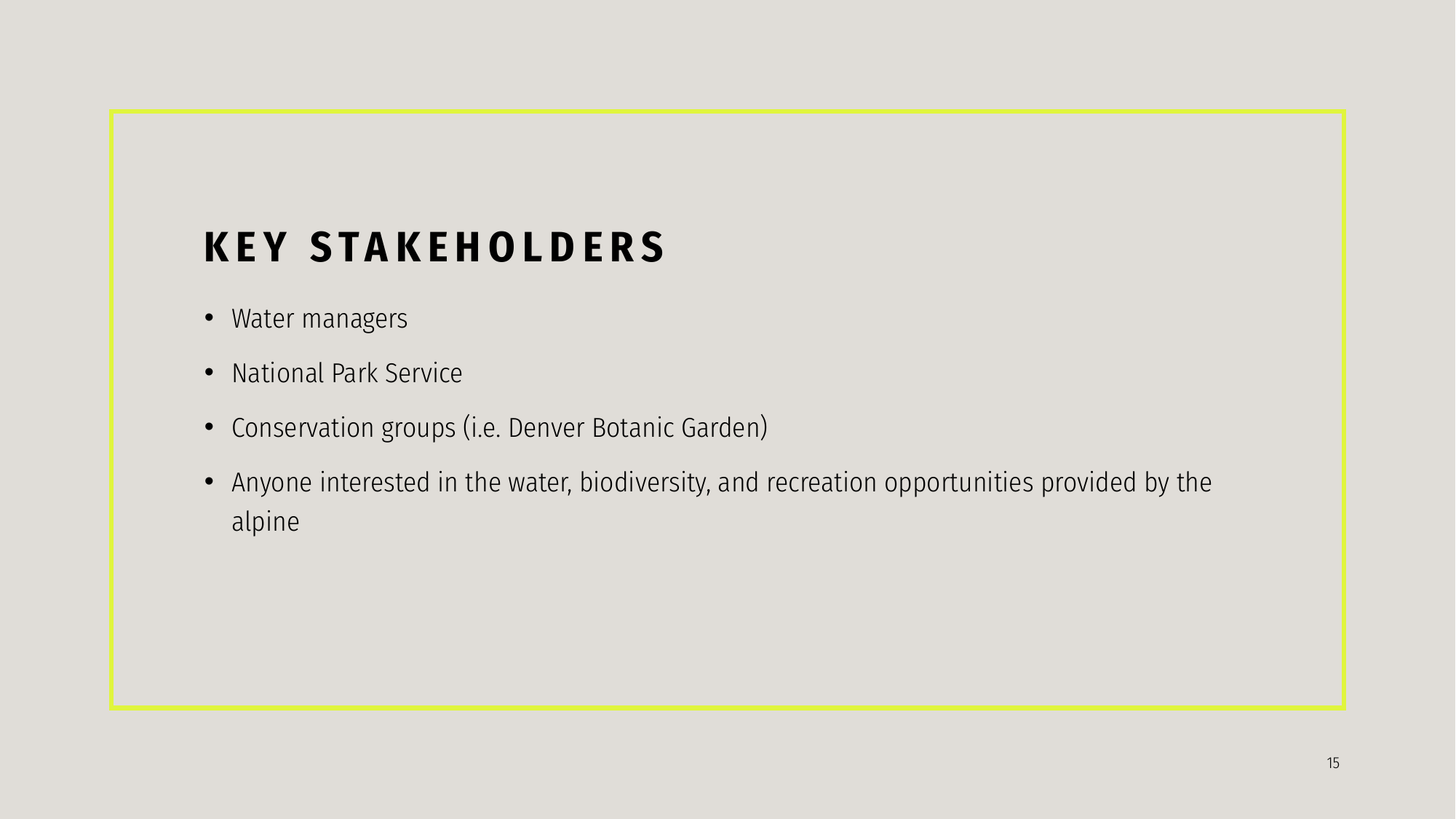

# Key stakeholders
Water managers
National Park Service
Conservation groups (i.e. Denver Botanic Garden)
Anyone interested in the water, biodiversity, and recreation opportunities provided by the alpine

15